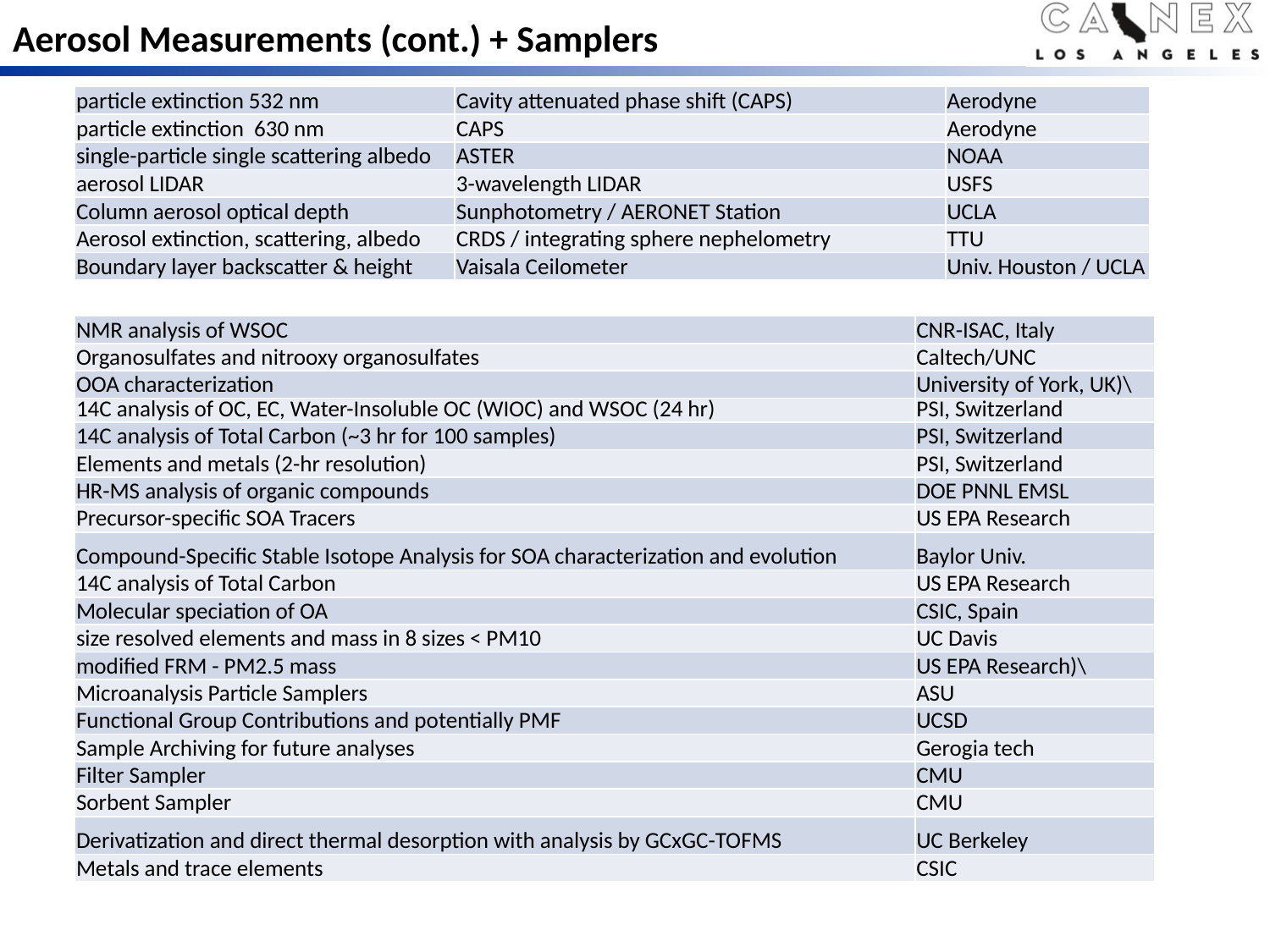

# Aerosol Measurements (cont.) + Samplers
| particle extinction 532 nm | Cavity attenuated phase shift (CAPS) | Aerodyne |
| --- | --- | --- |
| particle extinction 630 nm | CAPS | Aerodyne |
| single-particle single scattering albedo | ASTER | NOAA |
| aerosol LIDAR | 3-wavelength LIDAR | USFS |
| Column aerosol optical depth | Sunphotometry / AERONET Station | UCLA |
| Aerosol extinction, scattering, albedo | CRDS / integrating sphere nephelometry | TTU |
| Boundary layer backscatter & height | Vaisala Ceilometer | Univ. Houston / UCLA |
| NMR analysis of WSOC | CNR-ISAC, Italy |
| --- | --- |
| Organosulfates and nitrooxy organosulfates | Caltech/UNC |
| OOA characterization | University of York, UK)\ |
| 14C analysis of OC, EC, Water-Insoluble OC (WIOC) and WSOC (24 hr) | PSI, Switzerland |
| 14C analysis of Total Carbon (~3 hr for 100 samples) | PSI, Switzerland |
| Elements and metals (2-hr resolution) | PSI, Switzerland |
| HR-MS analysis of organic compounds | DOE PNNL EMSL |
| Precursor-specific SOA Tracers | US EPA Research |
| Compound-Specific Stable Isotope Analysis for SOA characterization and evolution | Baylor Univ. |
| 14C analysis of Total Carbon | US EPA Research |
| Molecular speciation of OA | CSIC, Spain |
| size resolved elements and mass in 8 sizes < PM10 | UC Davis |
| modified FRM - PM2.5 mass | US EPA Research)\ |
| Microanalysis Particle Samplers | ASU |
| Functional Group Contributions and potentially PMF | UCSD |
| Sample Archiving for future analyses | Gerogia tech |
| Filter Sampler | CMU |
| Sorbent Sampler | CMU |
| Derivatization and direct thermal desorption with analysis by GCxGC-TOFMS | UC Berkeley |
| Metals and trace elements | CSIC |